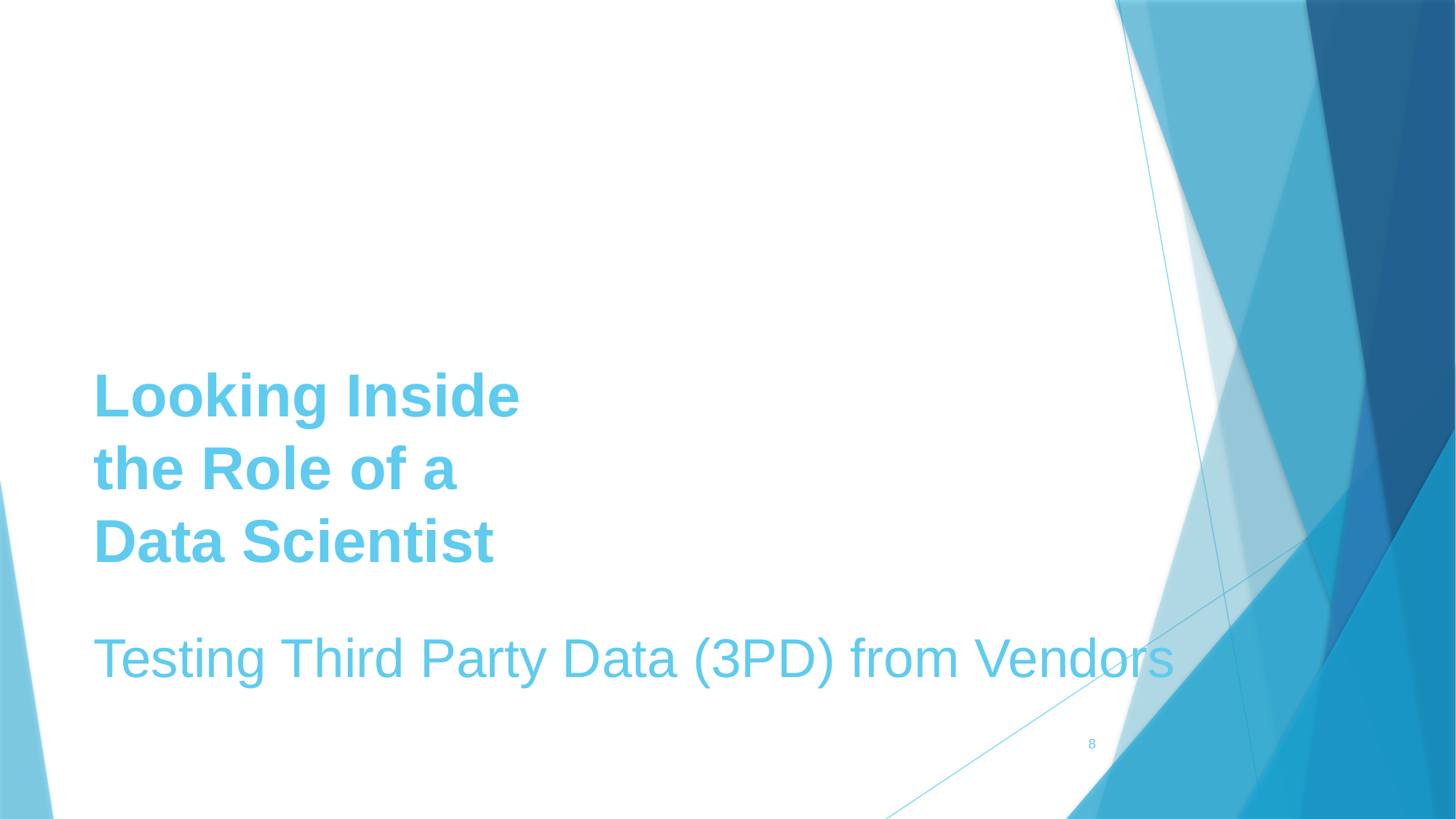

# Looking Inside the Role of a Data Scientist
Testing Third Party Data (3PD) from Vendors
8